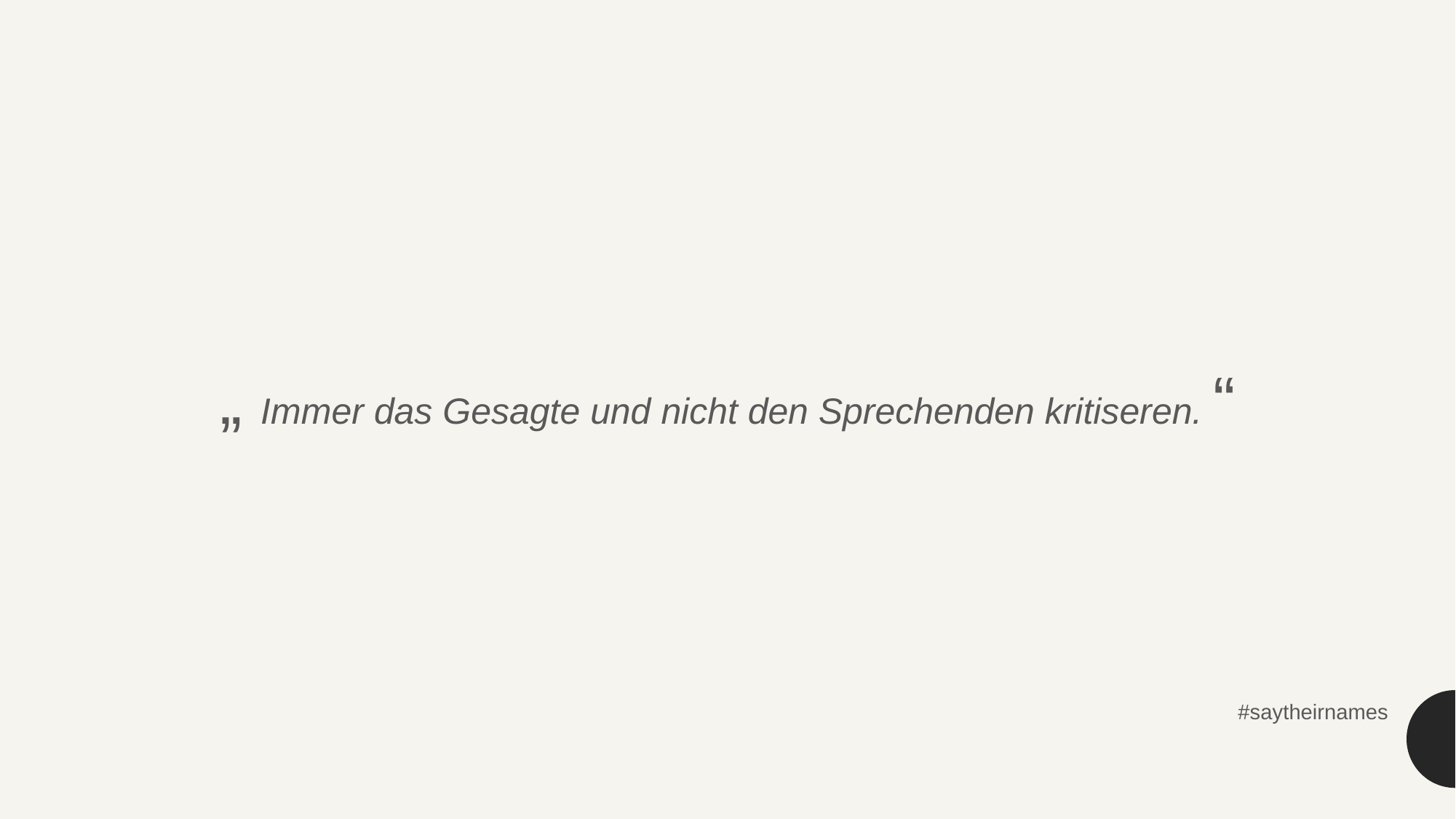

„ Immer das Gesagte und nicht den Sprechenden kritiseren. “
#saytheirnames